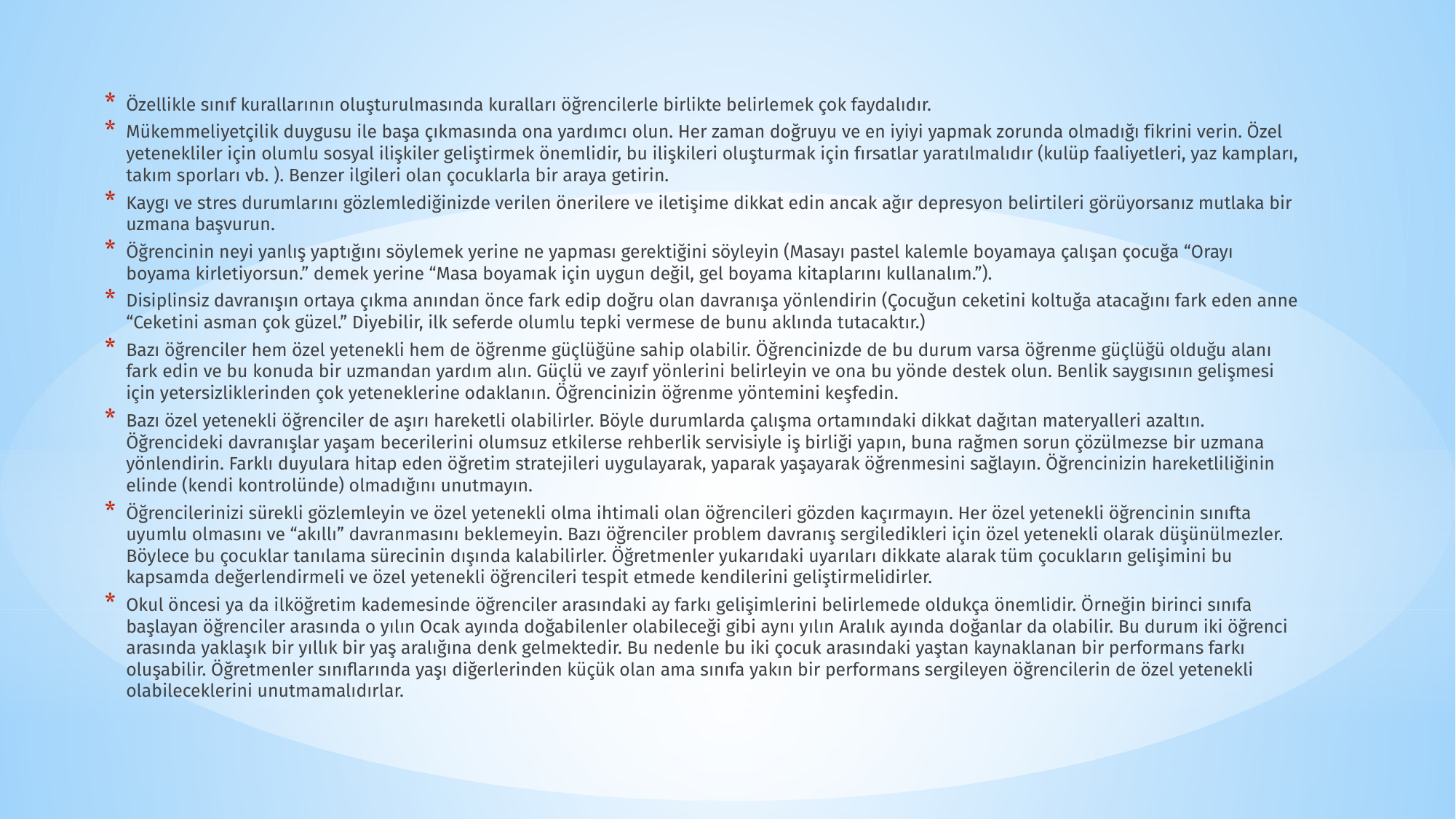

Özellikle sınıf kurallarının oluşturulmasında kuralları öğrencilerle birlikte belirlemek çok faydalıdır.
Mükemmeliyetçilik duygusu ile başa çıkmasında ona yardımcı olun. Her zaman doğruyu ve en iyiyi yapmak zorunda olmadığı fikrini verin. Özel yetenekliler için olumlu sosyal ilişkiler geliştirmek önemlidir, bu ilişkileri oluşturmak için fırsatlar yaratılmalıdır (kulüp faaliyetleri, yaz kampları, takım sporları vb. ). Benzer ilgileri olan çocuklarla bir araya getirin.
Kaygı ve stres durumlarını gözlemlediğinizde verilen önerilere ve iletişime dikkat edin ancak ağır depresyon belirtileri görüyorsanız mutlaka bir uzmana başvurun.
Öğrencinin neyi yanlış yaptığını söylemek yerine ne yapması gerektiğini söyleyin (Masayı pastel kalemle boyamaya çalışan çocuğa “Orayı boyama kirletiyorsun.” demek yerine “Masa boyamak için uygun değil, gel boyama kitaplarını kullanalım.”).
Disiplinsiz davranışın ortaya çıkma anından önce fark edip doğru olan davranışa yönlendirin (Çocuğun ceketini koltuğa atacağını fark eden anne “Ceketini asman çok güzel.” Diyebilir, ilk seferde olumlu tepki vermese de bunu aklında tutacaktır.)
Bazı öğrenciler hem özel yetenekli hem de öğrenme güçlüğüne sahip olabilir. Öğrencinizde de bu durum varsa öğrenme güçlüğü olduğu alanı fark edin ve bu konuda bir uzmandan yardım alın. Güçlü ve zayıf yönlerini belirleyin ve ona bu yönde destek olun. Benlik saygısının gelişmesi için yetersizliklerinden çok yeteneklerine odaklanın. Öğrencinizin öğrenme yöntemini keşfedin.
Bazı özel yetenekli öğrenciler de aşırı hareketli olabilirler. Böyle durumlarda çalışma ortamındaki dikkat dağıtan materyalleri azaltın. Öğrencideki davranışlar yaşam becerilerini olumsuz etkilerse rehberlik servisiyle iş birliği yapın, buna rağmen sorun çözülmezse bir uzmana yönlendirin. Farklı duyulara hitap eden öğretim stratejileri uygulayarak, yaparak yaşayarak öğrenmesini sağlayın. Öğrencinizin hareketliliğinin elinde (kendi kontrolünde) olmadığını unutmayın.
Öğrencilerinizi sürekli gözlemleyin ve özel yetenekli olma ihtimali olan öğrencileri gözden kaçırmayın. Her özel yetenekli öğrencinin sınıfta uyumlu olmasını ve “akıllı” davranmasını beklemeyin. Bazı öğrenciler problem davranış sergiledikleri için özel yetenekli olarak düşünülmezler. Böylece bu çocuklar tanılama sürecinin dışında kalabilirler. Öğretmenler yukarıdaki uyarıları dikkate alarak tüm çocukların gelişimini bu kapsamda değerlendirmeli ve özel yetenekli öğrencileri tespit etmede kendilerini geliştirmelidirler.
Okul öncesi ya da ilköğretim kademesinde öğrenciler arasındaki ay farkı gelişimlerini belirlemede oldukça önemlidir. Örneğin birinci sınıfa başlayan öğrenciler arasında o yılın Ocak ayında doğabilenler olabileceği gibi aynı yılın Aralık ayında doğanlar da olabilir. Bu durum iki öğrenci arasında yaklaşık bir yıllık bir yaş aralığına denk gelmektedir. Bu nedenle bu iki çocuk arasındaki yaştan kaynaklanan bir performans farkı oluşabilir. Öğretmenler sınıflarında yaşı diğerlerinden küçük olan ama sınıfa yakın bir performans sergileyen öğrencilerin de özel yetenekli olabileceklerini unutmamalıdırlar.